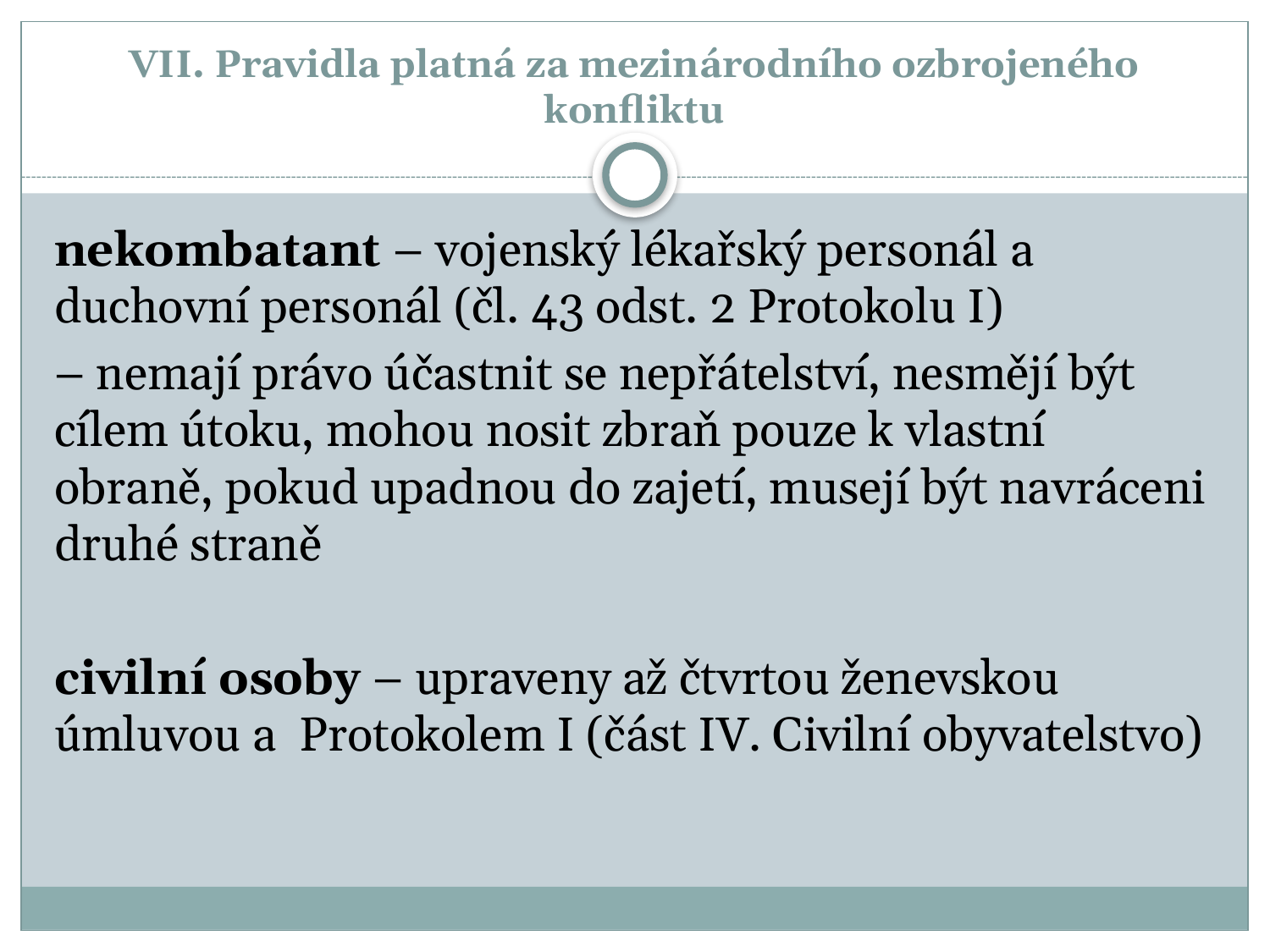

# VII. Pravidla platná za mezinárodního ozbrojeného konfliktu
nekombatant – vojenský lékařský personál a duchovní personál (čl. 43 odst. 2 Protokolu I)
– nemají právo účastnit se nepřátelství, nesmějí být cílem útoku, mohou nosit zbraň pouze k vlastní obraně, pokud upadnou do zajetí, musejí být navráceni druhé straně

civilní osoby – upraveny až čtvrtou ženevskou úmluvou a  Protokolem I (část IV. Civilní obyvatelstvo)